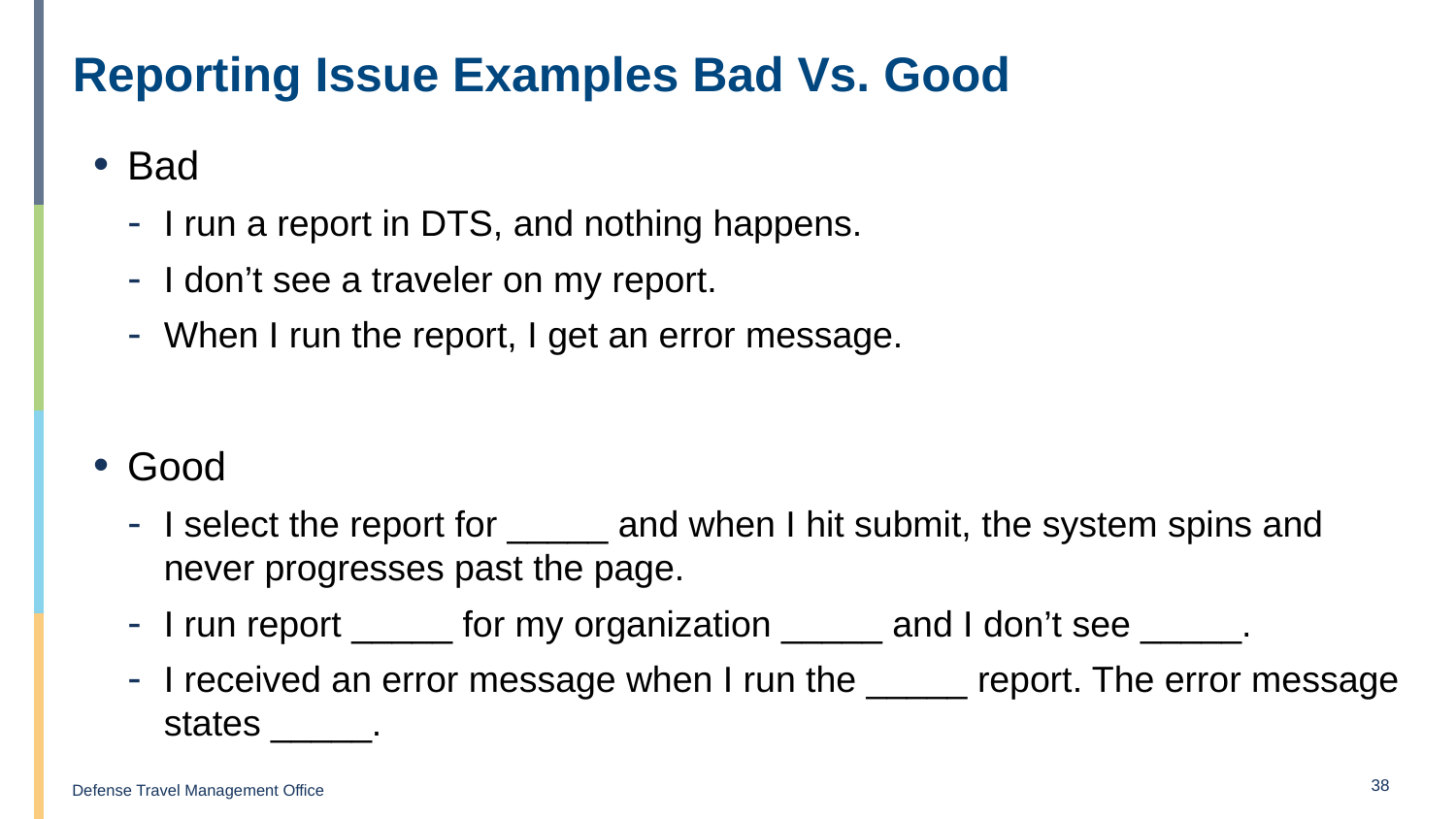

# Reporting Issue Examples Bad Vs. Good
Bad
I run a report in DTS, and nothing happens.
I don’t see a traveler on my report.
When I run the report, I get an error message.

Good
I select the report for _____ and when I hit submit, the system spins and never progresses past the page.
I run report _____ for my organization _____ and I don’t see _____.
I received an error message when I run the _____ report. The error message states _____.
38